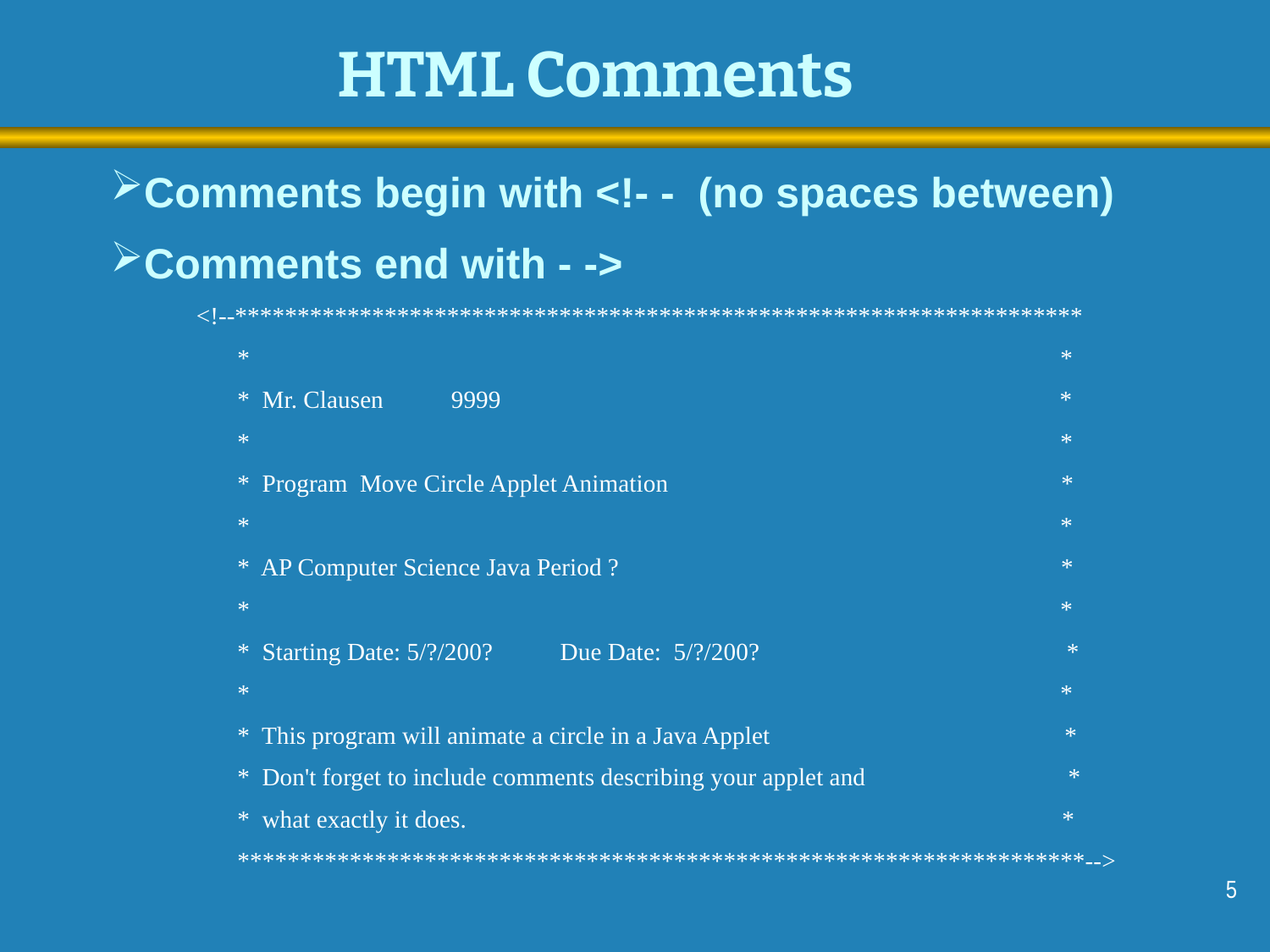

# HTML Comments
Comments begin with <!- -  (no spaces between)
Comments end with - ->
              <!--********************************************************************
	*                                                                                                                                    *
	*  Mr. Clausen           9999                                                                                           *
	*                                                                                                                                    *
	*  Program  Move Circle Applet Animation                                                                *
	*                                                                                                                                    *
	*  AP Computer Science Java Period ?                                                                        *
	*                                                                                                                                    *
	*  Starting Date: 5/?/200?           Due Date:  5/?/200?                                                  *
	*                                                                                                                                    *
	*  This program will animate a circle in a Java Applet                                                *
	*  Don't forget to include comments describing your applet and                                 *
	*  what exactly it does.                                                                                                 *
	********************************************************************-->
5